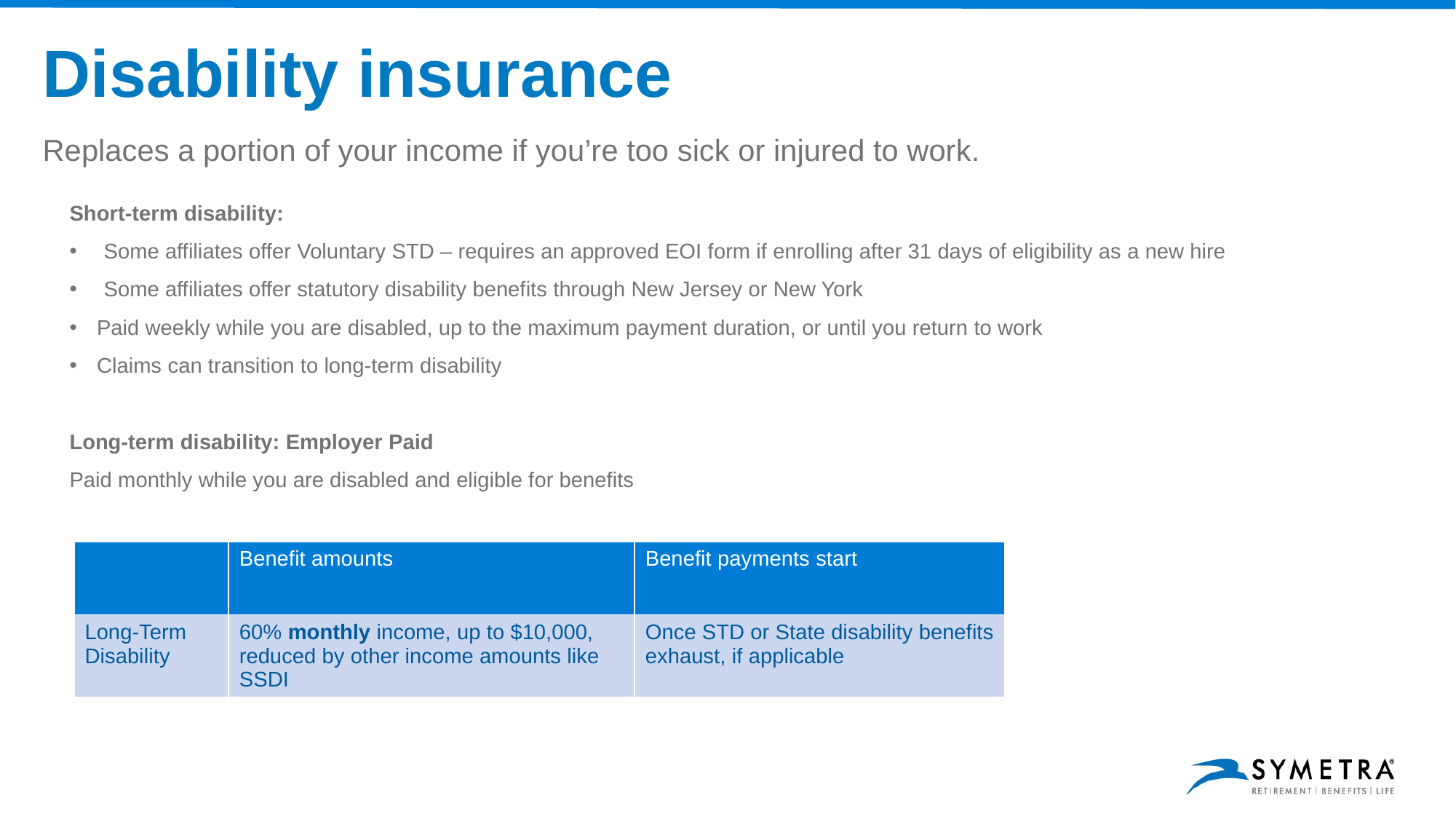

# Disability insurance
Replaces a portion of your income if you’re too sick or injured to work.
Short-term disability:
Some affiliates offer Voluntary STD – requires an approved EOI form if enrolling after 31 days of eligibility as a new hire
Some affiliates offer statutory disability benefits through New Jersey or New York
Paid weekly while you are disabled, up to the maximum payment duration, or until you return to work
Claims can transition to long-term disability

Long-term disability: Employer Paid
Paid monthly while you are disabled and eligible for benefits
|  | Benefit amounts | Benefit payments start |
| --- | --- | --- |
| Long-Term Disability | 60% monthly income, up to $10,000, reduced by other income amounts like SSDI | Once STD or State disability benefits exhaust, if applicable |